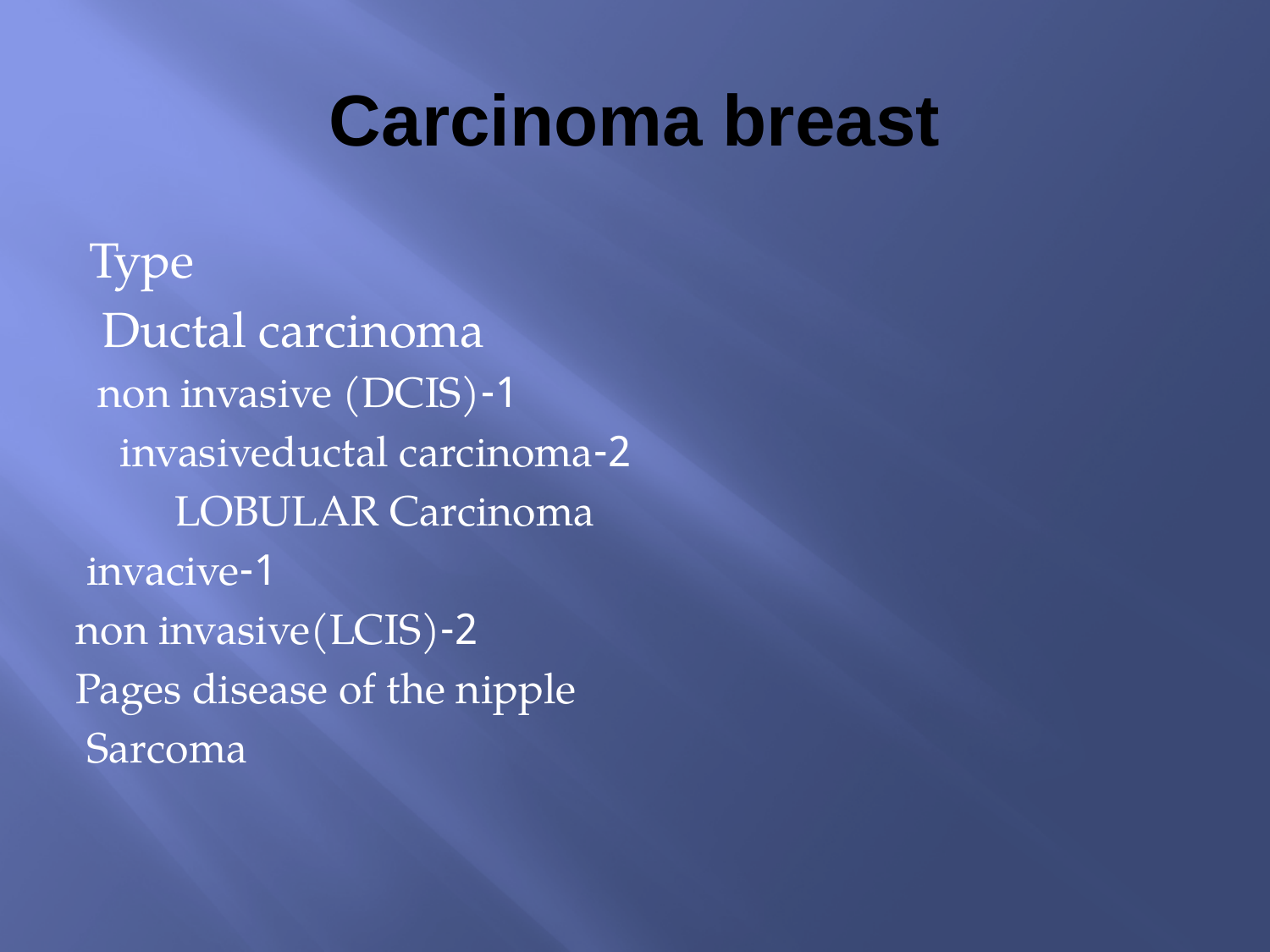

# Carcinoma breast
Type
Ductal carcinoma
1-non invasive (DCIS)
2-invasiveductal carcinoma
LOBULAR Carcinoma
1-invacive
2-non invasive(LCIS)
Pages disease of the nipple
 Sarcoma